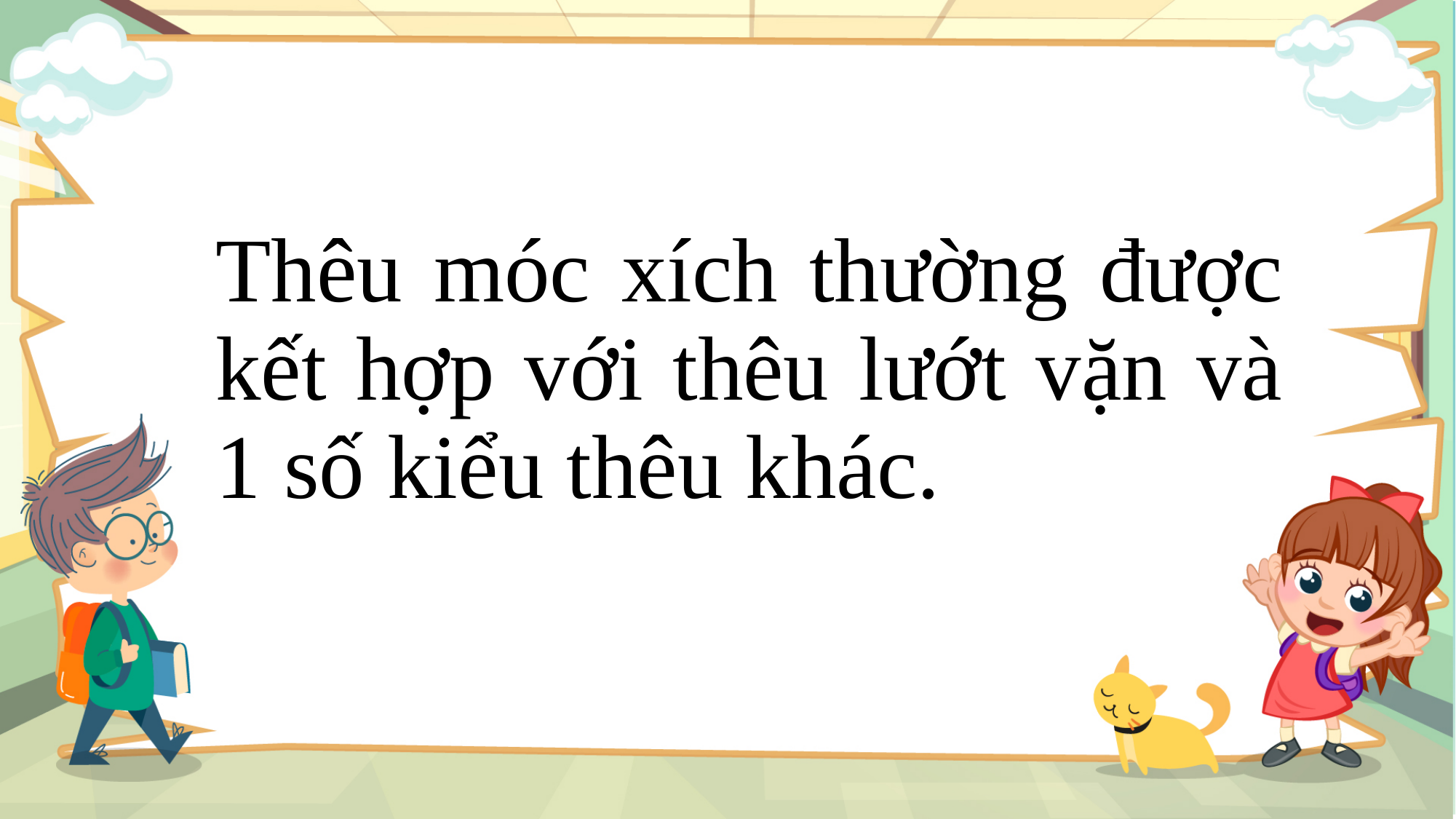

Thêu móc xích thường được kết hợp với thêu lướt vặn và 1 số kiểu thêu khác.